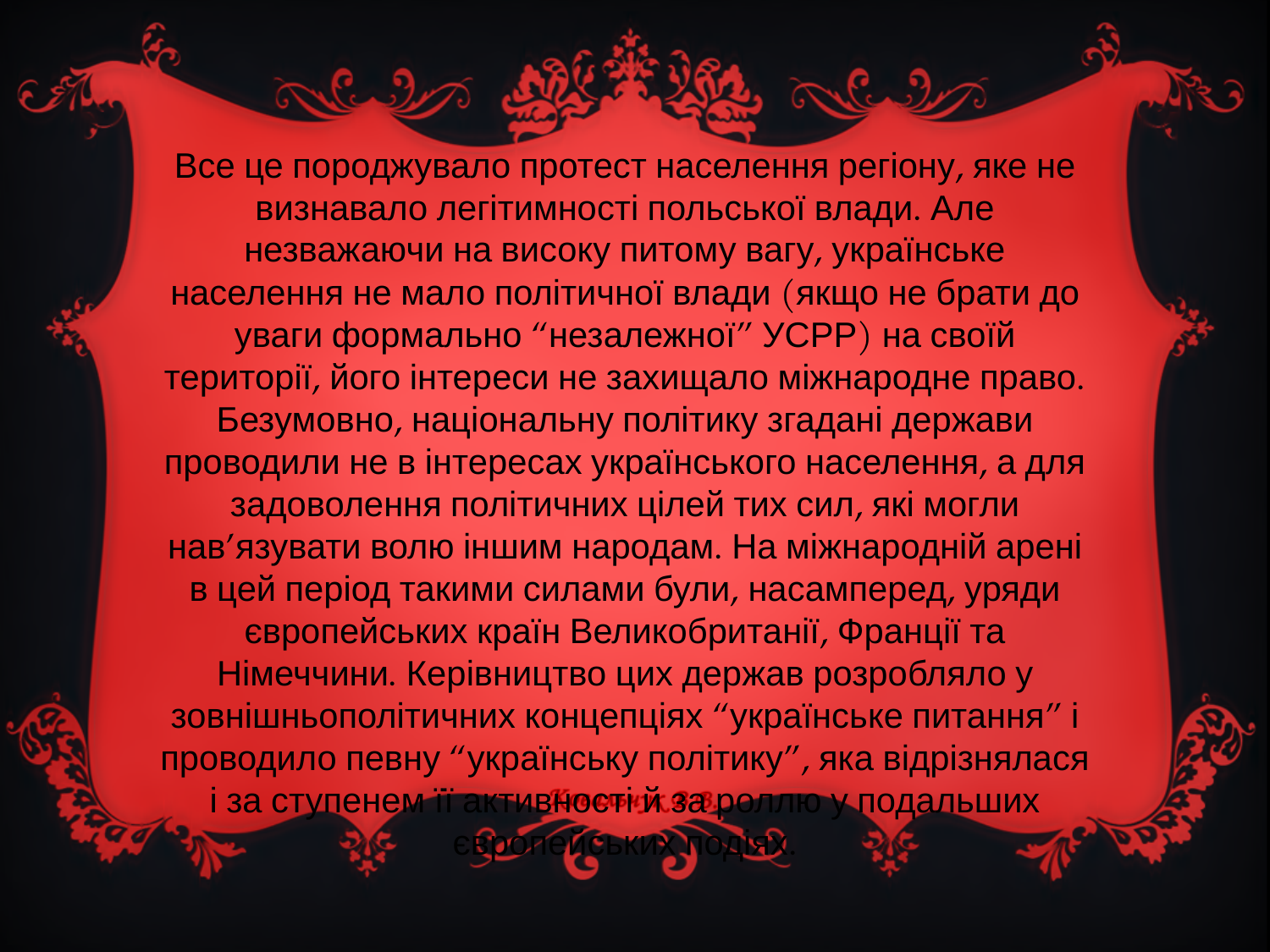

Все це породжувало протест населення регіону, яке не визнавало легітимності польської влади. Але незважаючи на високу питому вагу, українське населення не мало політичної влади (якщо не брати до уваги формально “незалежної” УСРР) на своїй території, його інтереси не захищало міжнародне право. Безумовно, національну політику згадані держави проводили не в інтересах українського населення, а для задоволення політичних цілей тих сил, які могли нав’язувати волю іншим народам. На міжнародній арені в цей період такими силами були, насамперед, уряди європейських країн Великобританії, Франції та Німеччини. Керівництво цих держав розробляло у зовнішньополітичних концепціях “українське питання” і проводило певну “українську політику”, яка відрізнялася і за ступенем її активності й за роллю у подальших європейських подіях.